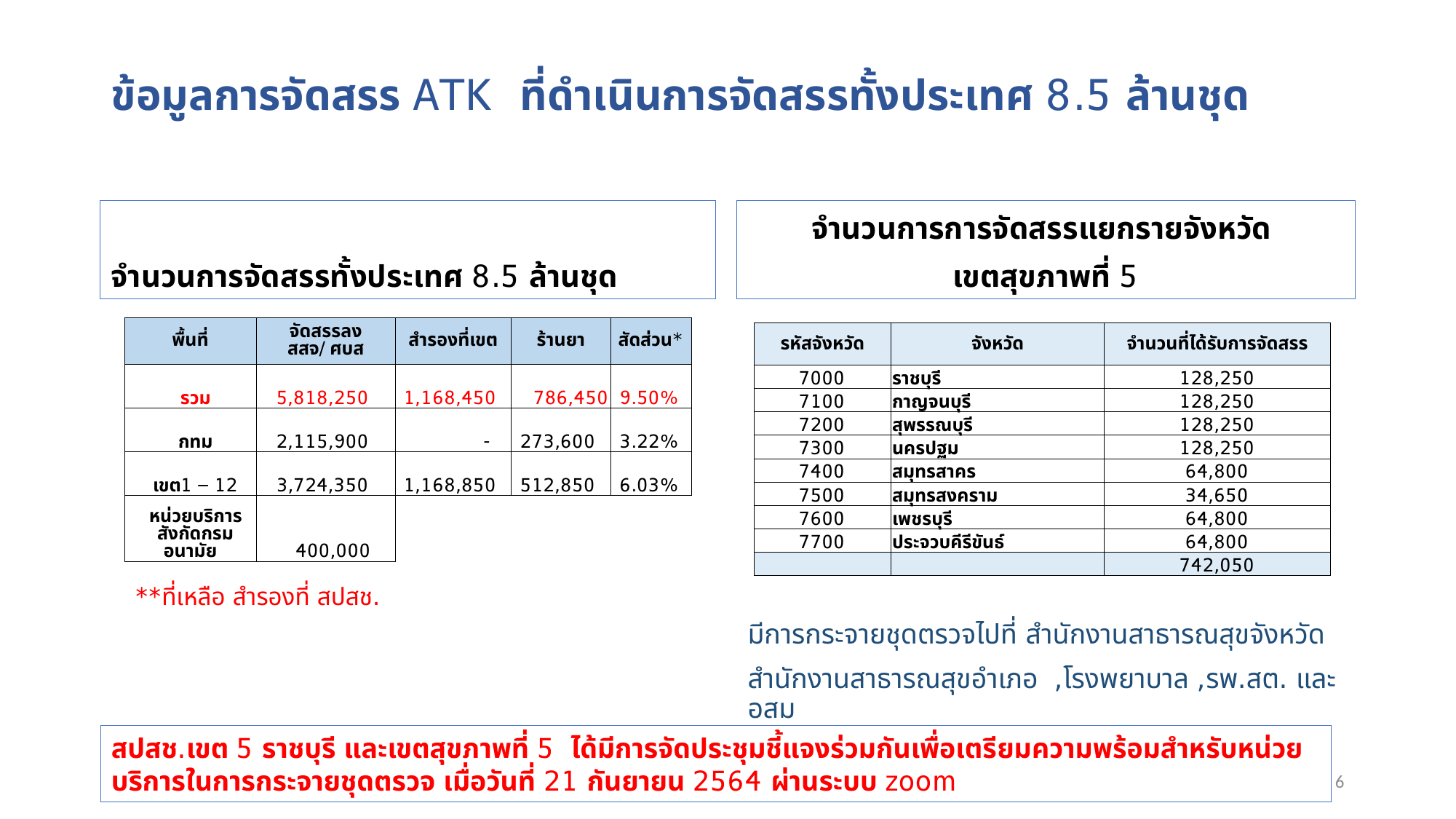

# ข้อมูลการจัดสรร ATK  ที่ดำเนินการจัดสรรทั้งประเทศ 8.5 ล้านชุด
จำนวนการจัดสรรทั้งประเทศ 8.5 ล้านชุด
จำนวนการการจัดสรรแยกรายจังหวัด
เขตสุขภาพที่ 5

มีการกระจายชุดตรวจไปที่ สำนักงานสาธารณสุขจังหวัด
สำนักงานสาธารณสุขอำเภอ  ,โรงพยาบาล ,รพ.สต. และ อสม
| พื้นที่ | จัดสรรลง สสจ/ศบส | สำรองที่เขต | ร้านยา | สัดส่วน\* |
| --- | --- | --- | --- | --- |
| รวม | 5,818,250 | 1,168,450 | 786,450 | 9.50% |
| กทม | 2,115,900 | - | 273,600 | 3.22% |
| เขต1 – 12 | 3,724,350 | 1,168,850 | 512,850 | 6.03% |
| หน่วยบริการ สังกัดกรมอนามัย | 400,000 |  |  |  |
| รหัสจังหวัด | จังหวัด | จำนวนที่ได้รับการจัดสรร |
| --- | --- | --- |
| 7000 | ราชบุรี | 128,250 |
| 7100 | กาญจนบุรี | 128,250 |
| 7200 | สุพรรณบุรี | 128,250 |
| 7300 | นครปฐม | 128,250 |
| 7400 | สมุทรสาคร | 64,800 |
| 7500 | สมุทรสงคราม | 34,650 |
| 7600 | เพชรบุรี | 64,800 |
| 7700 | ประจวบคีรีขันธ์ | 64,800 |
|  |  | 742,050 |
**ที่เหลือ สำรองที่ สปสช.
สปสช.เขต 5 ราชบุรี และเขตสุขภาพที่ 5  ได้มีการจัดประชุมชี้แจงร่วมกันเพื่อเตรียมความพร้อมสำหรับหน่วยบริการในการกระจายชุดตรวจ เมื่อวันที่ 21 กันยายน 2564 ผ่านระบบ zoom
6